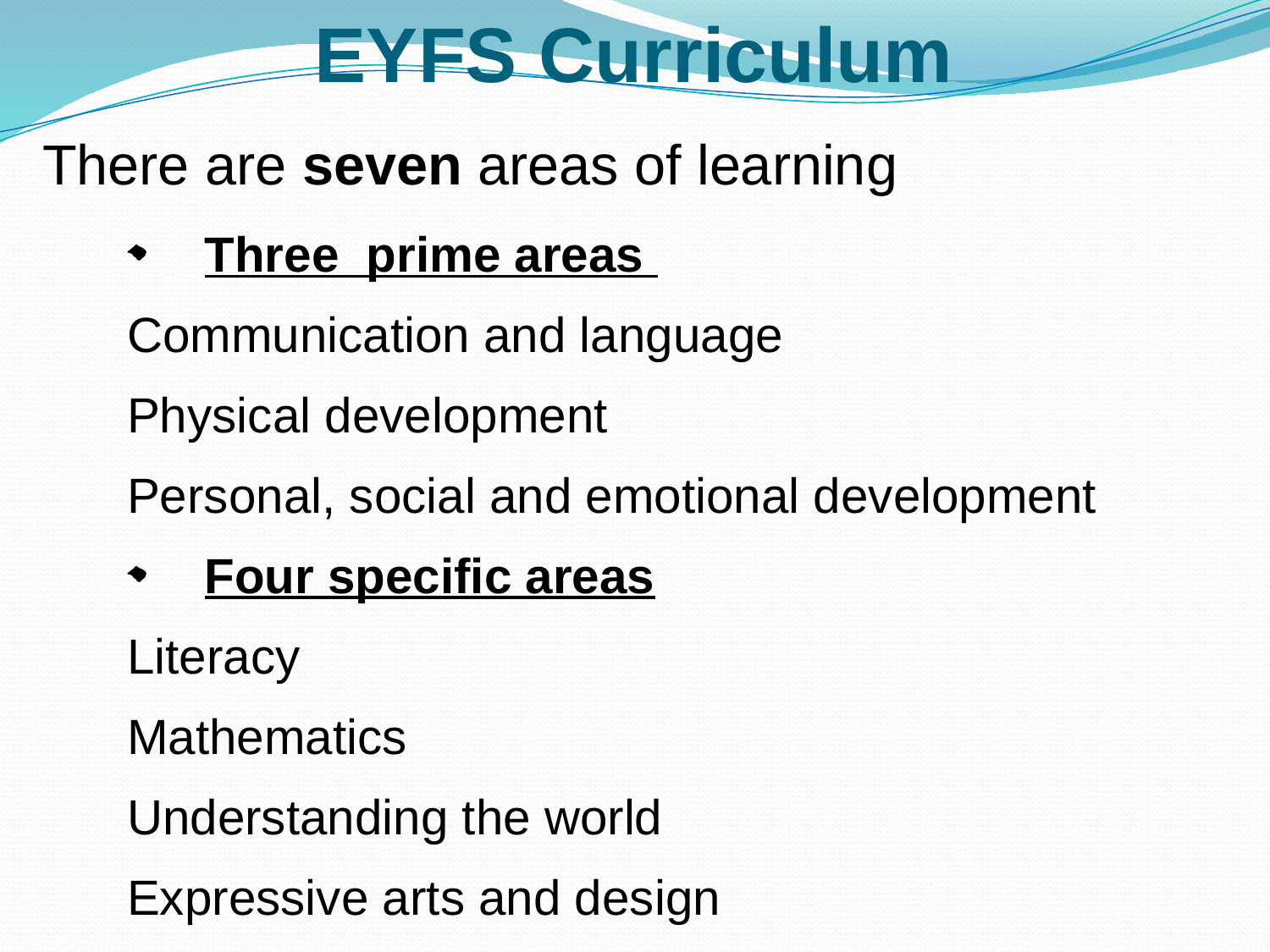

EYFS Curriculum
There are seven areas of learning
Three  prime areas
Communication and language
Physical development
Personal, social and emotional development
Four specific areas
Literacy
Mathematics
Understanding the world
Expressive arts and design